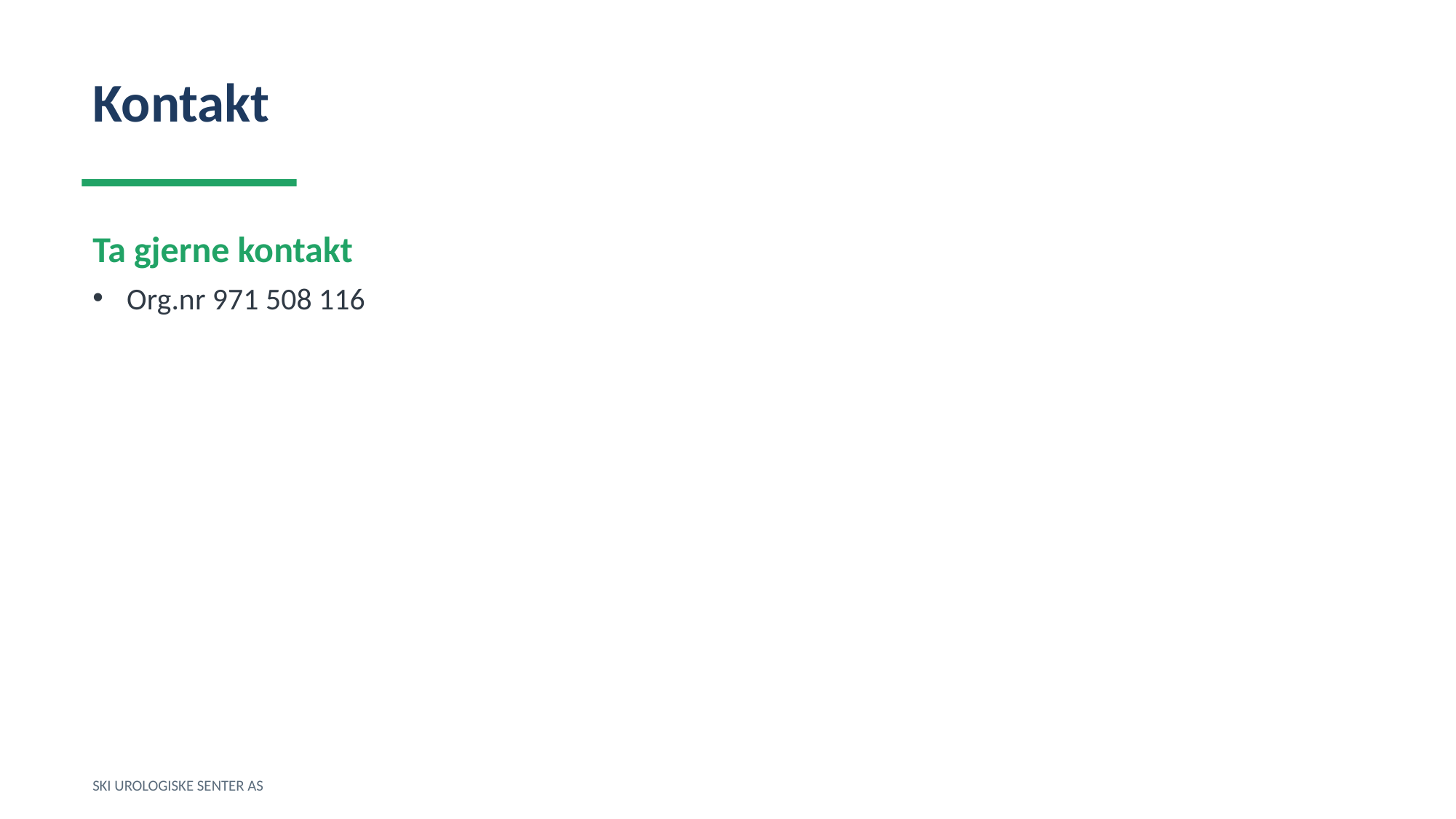

Kontakt

Ta gjerne kontakt
Org.nr 971 508 116
SKI UROLOGISKE SENTER AS